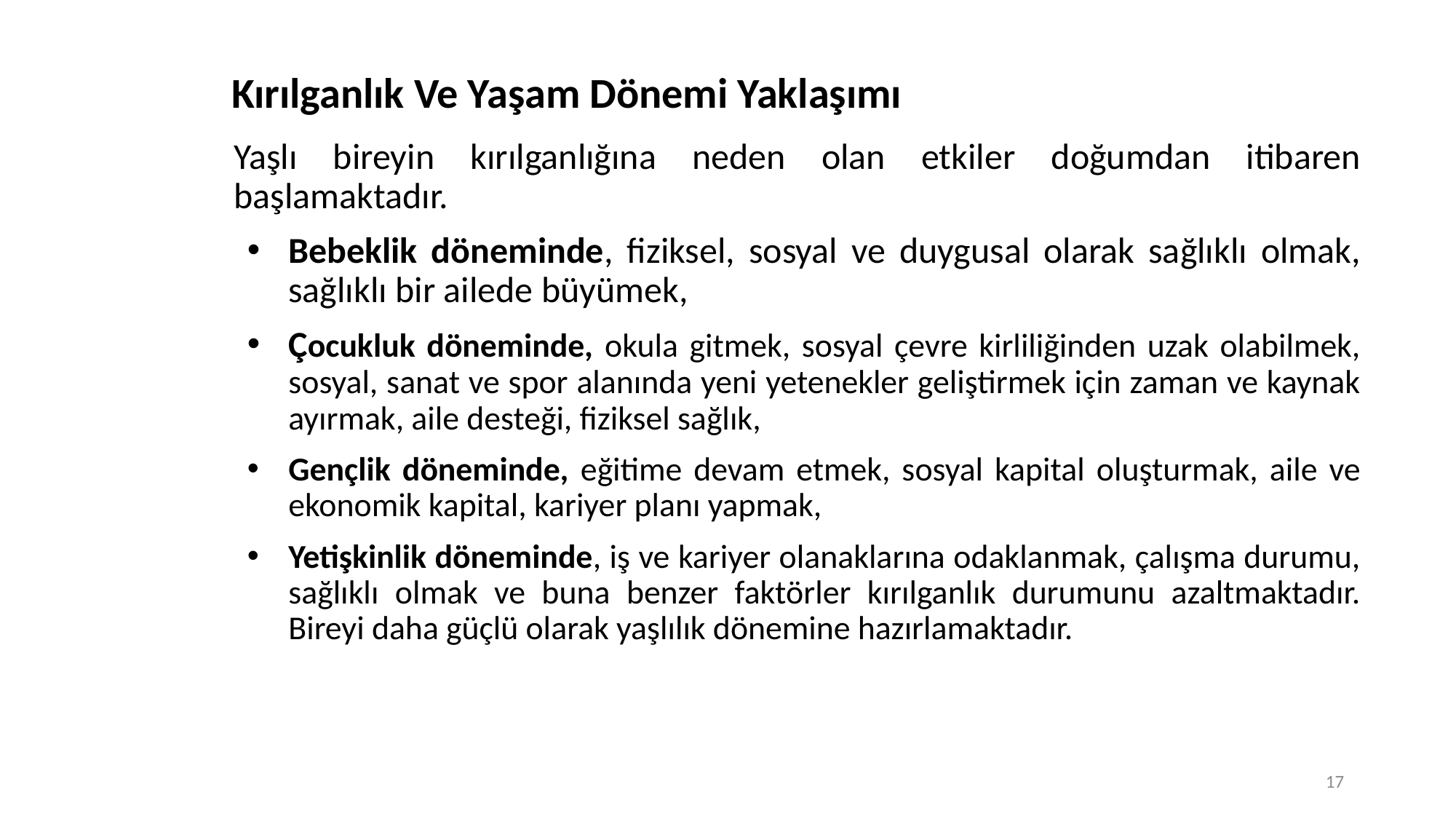

# Kırılganlık Ve Yaşam Dönemi Yaklaşımı
Yaşlı bireyin kırılganlığına neden olan etkiler doğumdan itibaren başlamaktadır.
Bebeklik döneminde, fiziksel, sosyal ve duygusal olarak sağlıklı olmak, sağlıklı bir ailede büyümek,
Çocukluk döneminde, okula gitmek, sosyal çevre kirliliğinden uzak olabilmek, sosyal, sanat ve spor alanında yeni yetenekler geliştirmek için zaman ve kaynak ayırmak, aile desteği, fiziksel sağlık,
Gençlik döneminde, eğitime devam etmek, sosyal kapital oluşturmak, aile ve ekonomik kapital, kariyer planı yapmak,
Yetişkinlik döneminde, iş ve kariyer olanaklarına odaklanmak, çalışma durumu, sağlıklı olmak ve buna benzer faktörler kırılganlık durumunu azaltmaktadır. Bireyi daha güçlü olarak yaşlılık dönemine hazırlamaktadır.
17